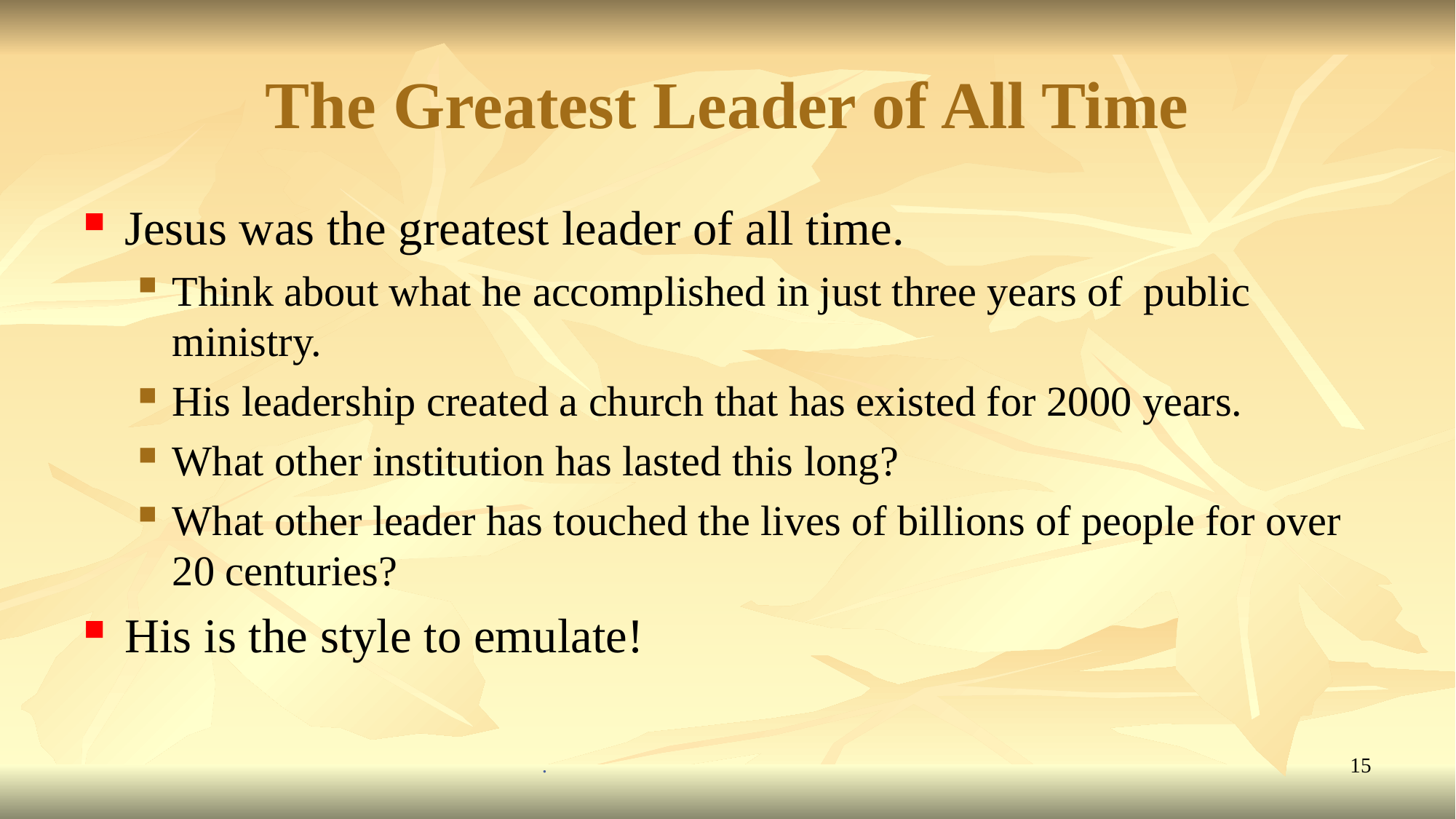

# The Greatest Leader of All Time
Jesus was the greatest leader of all time.
Think about what he accomplished in just three years of  public ministry.
His leadership created a church that has existed for 2000 years.
What other institution has lasted this long?
What other leader has touched the lives of billions of people for over 20 centuries?
His is the style to emulate!
.
15